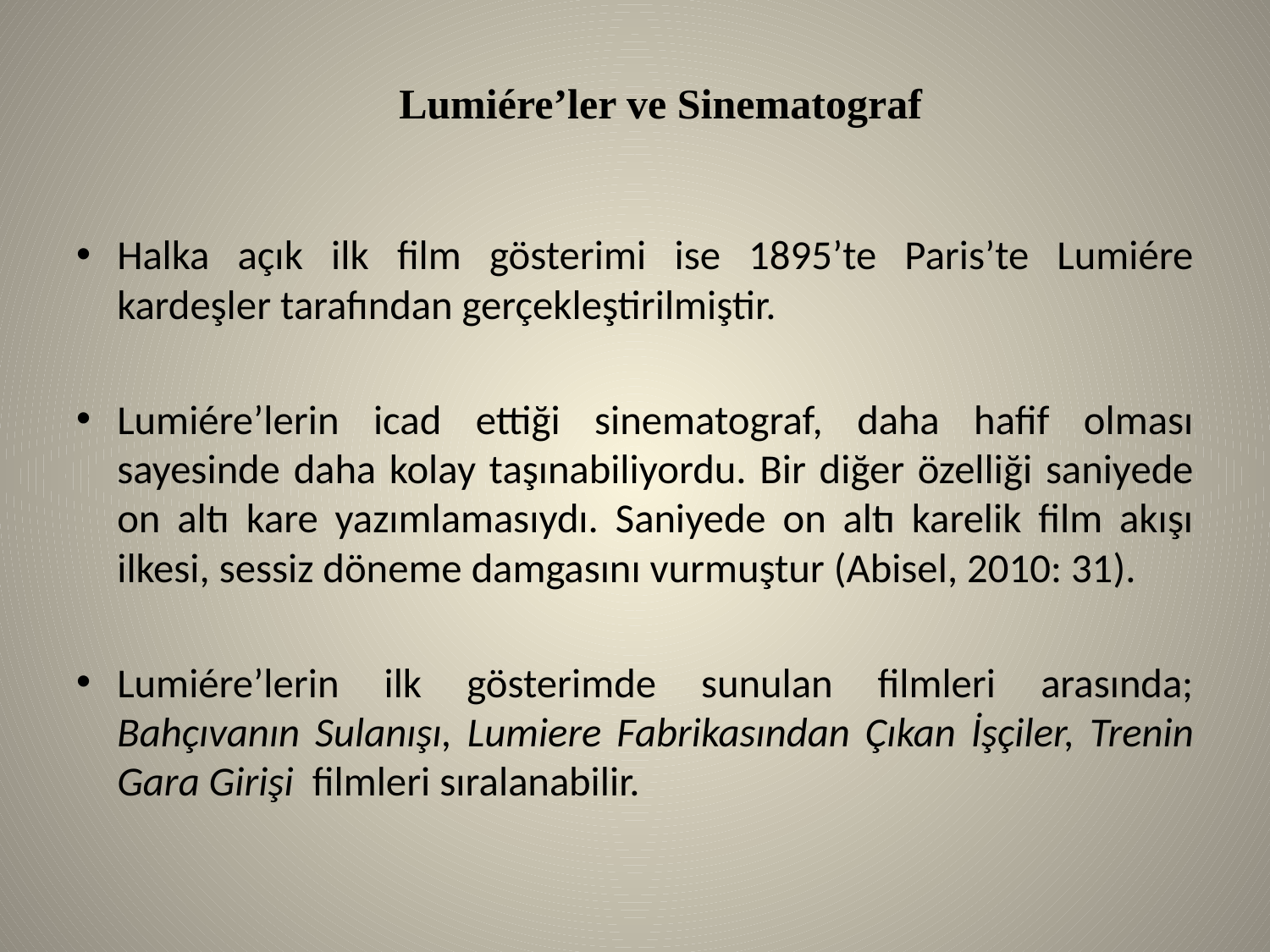

# Lumiére’ler ve Sinematograf
Halka açık ilk film gösterimi ise 1895’te Paris’te Lumiére kardeşler tarafından gerçekleştirilmiştir.

Lumiére’lerin icad ettiği sinematograf, daha hafif olması sayesinde daha kolay taşınabiliyordu. Bir diğer özelliği saniyede on altı kare yazımlamasıydı. Saniyede on altı karelik film akışı ilkesi, sessiz döneme damgasını vurmuştur (Abisel, 2010: 31).

Lumiére’lerin ilk gösterimde sunulan filmleri arasında; Bahçıvanın Sulanışı, Lumiere Fabrikasından Çıkan İşçiler, Trenin Gara Girişi  filmleri sıralanabilir.